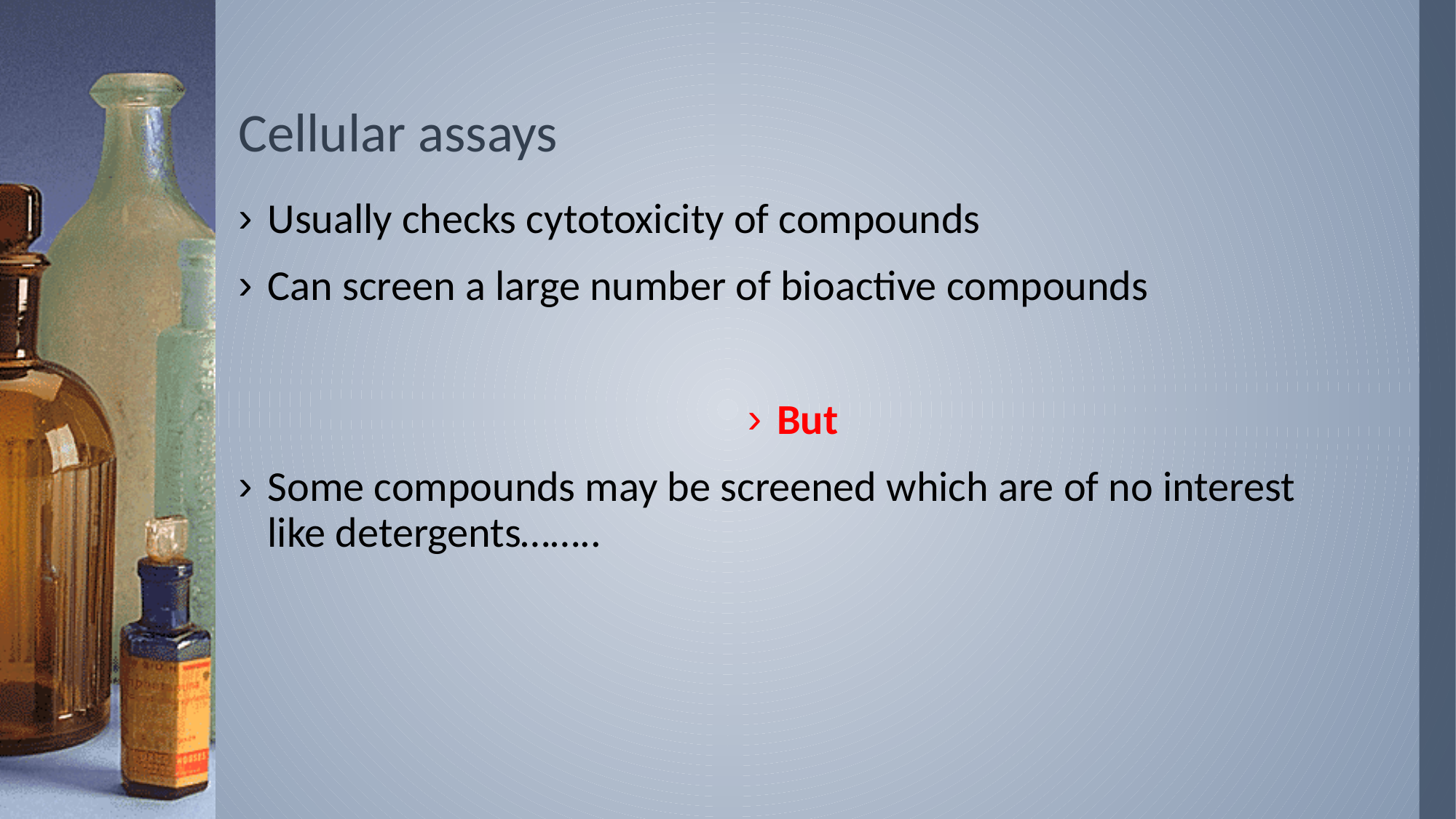

# Cellular assays
Usually checks cytotoxicity of compounds
Can screen a large number of bioactive compounds

But
Some compounds may be screened which are of no interest like detergents……..